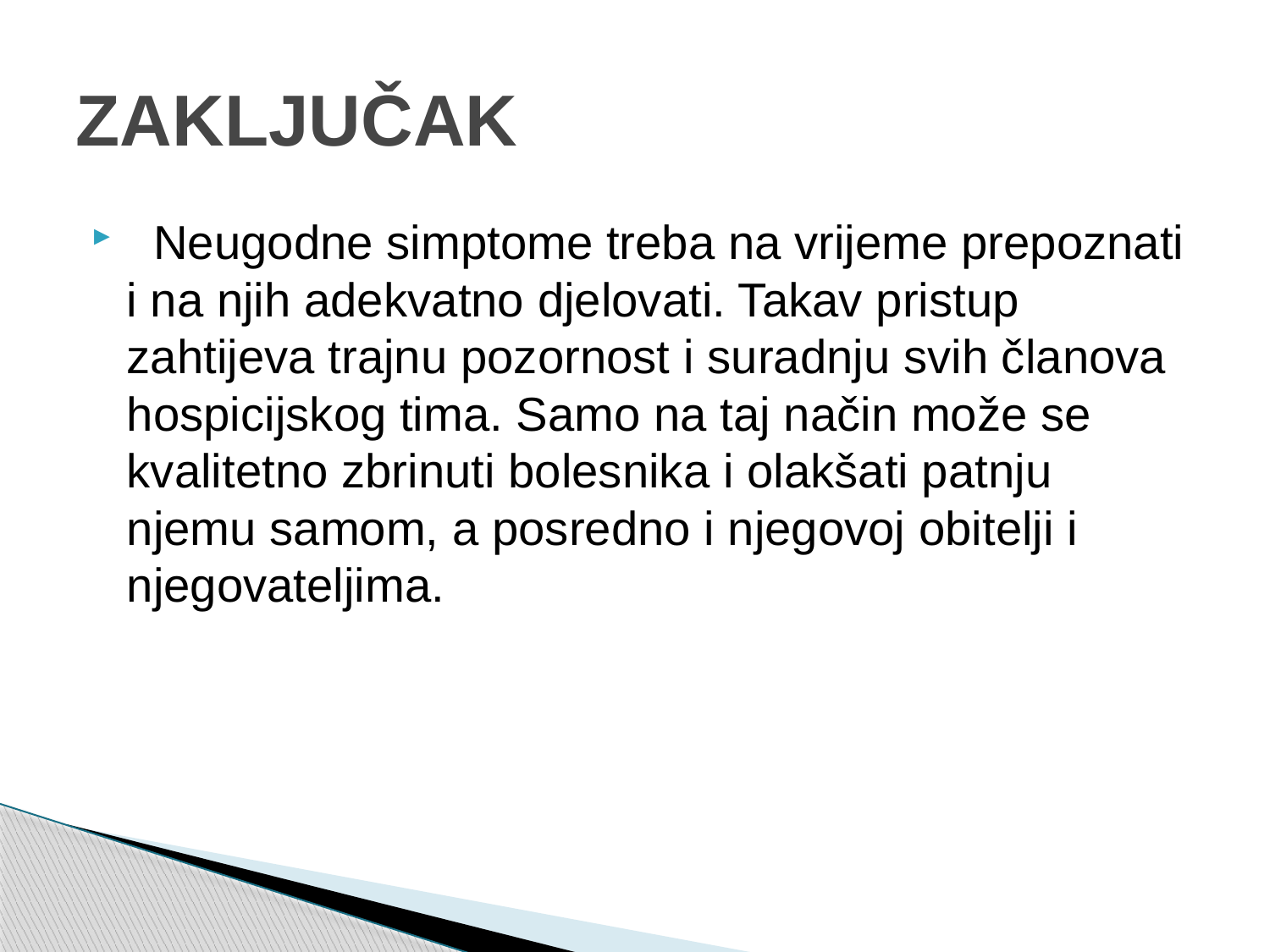

# ZAKLJUČAK
  Neugodne simptome treba na vrijeme prepoznati i na njih adekvatno djelovati. Takav pristup zahtijeva trajnu pozornost i suradnju svih članova hospicijskog tima. Samo na taj način može se kvalitetno zbrinuti bolesnika i olakšati patnju njemu samom, a posredno i njegovoj obitelji i njegovateljima.